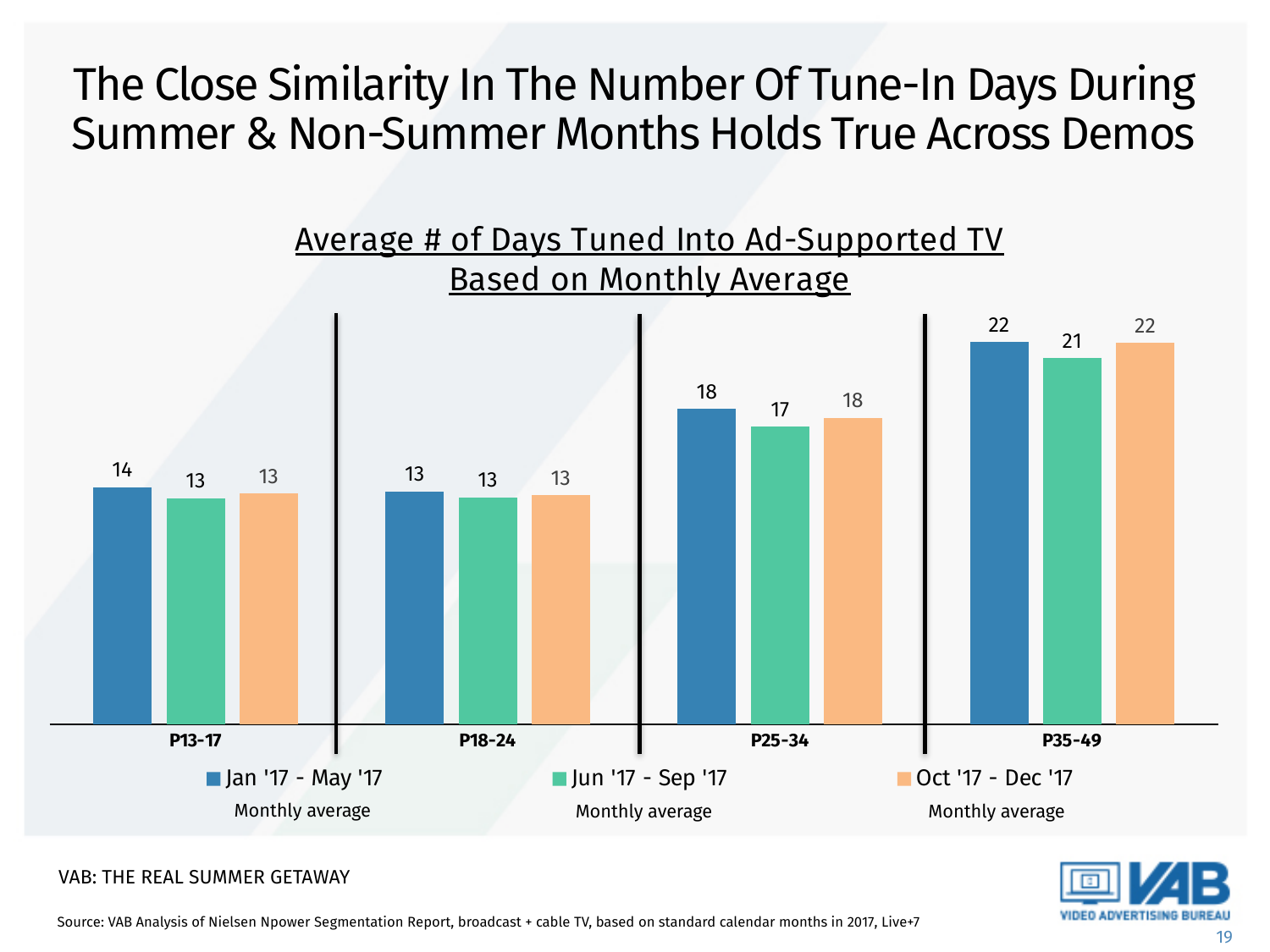

# The Close Similarity In The Number Of Tune-In Days During Summer & Non-Summer Months Holds True Across Demos

### Chart: Average # of Days Tuned Into Ad-Supported TV
Based on Monthly Average

| Category | Jan '17 - May '17 | Jun '17 - Sep '17 | Oct '17 - Dec '17 |
|---|---|---|---|
| P13-17 | 13.64 | 13.02 | 13.29 |
| P18-24 | 13.42 | 13.07 | 13.19 |
| P25-34 | 18.16 | 17.15 | 17.64 |
| P35-49 | 22.02 | 21.09 | 21.96 |
Monthly average
Monthly average
Monthly average
VAB: THE REAL SUMMER GETAWAY
Source: VAB Analysis of Nielsen Npower Segmentation Report, broadcast + cable TV, based on standard calendar months in 2017, Live+7